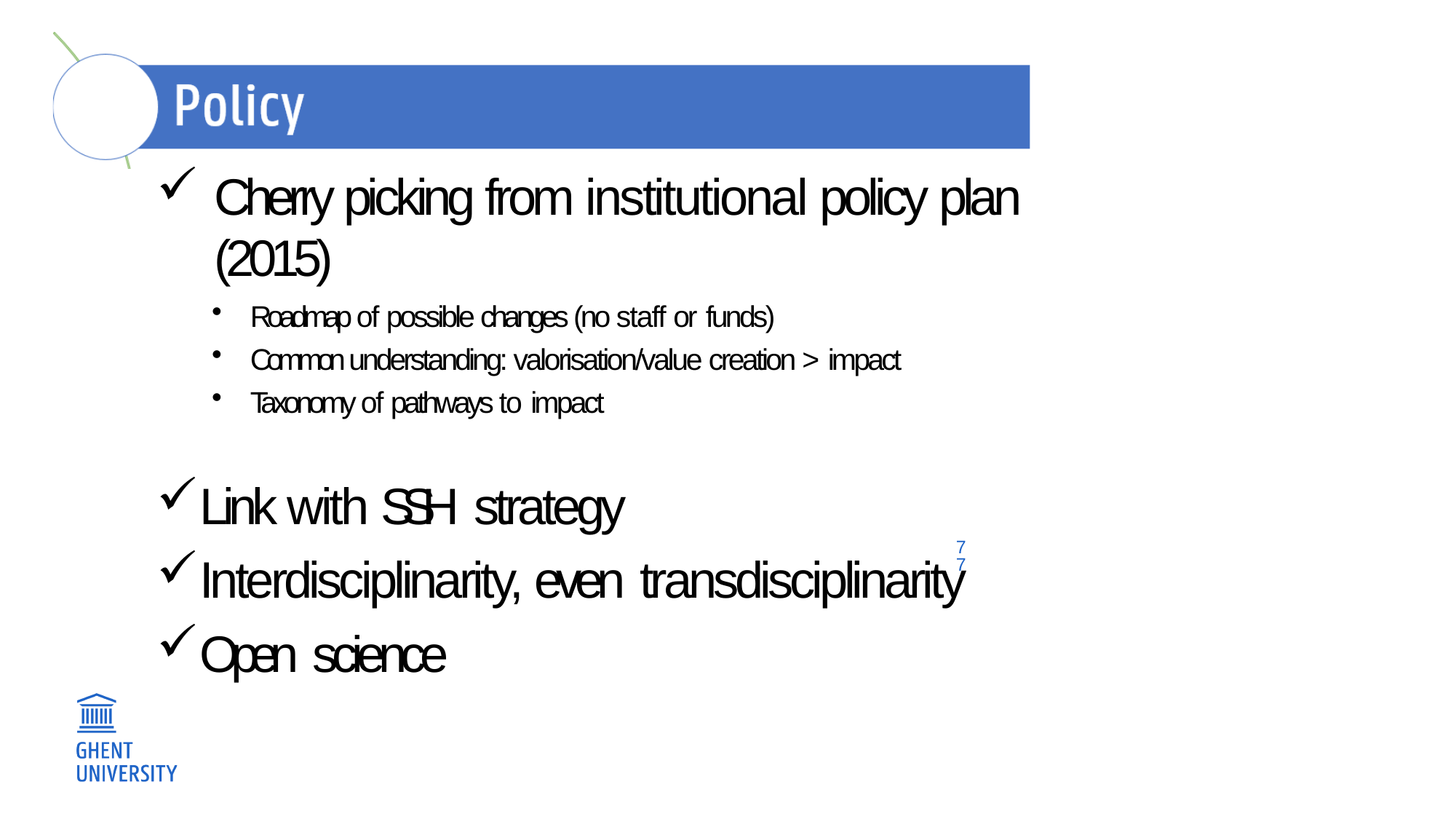

Cherry picking from institutional policy plan (2015)
Roadmap of possible changes (no staff or funds)
Common understanding: valorisation/value creation > impact
Taxonomy of pathways to impact

Link with SSH strategy
Interdisciplinarity, even transdisciplinarity
Open science
77